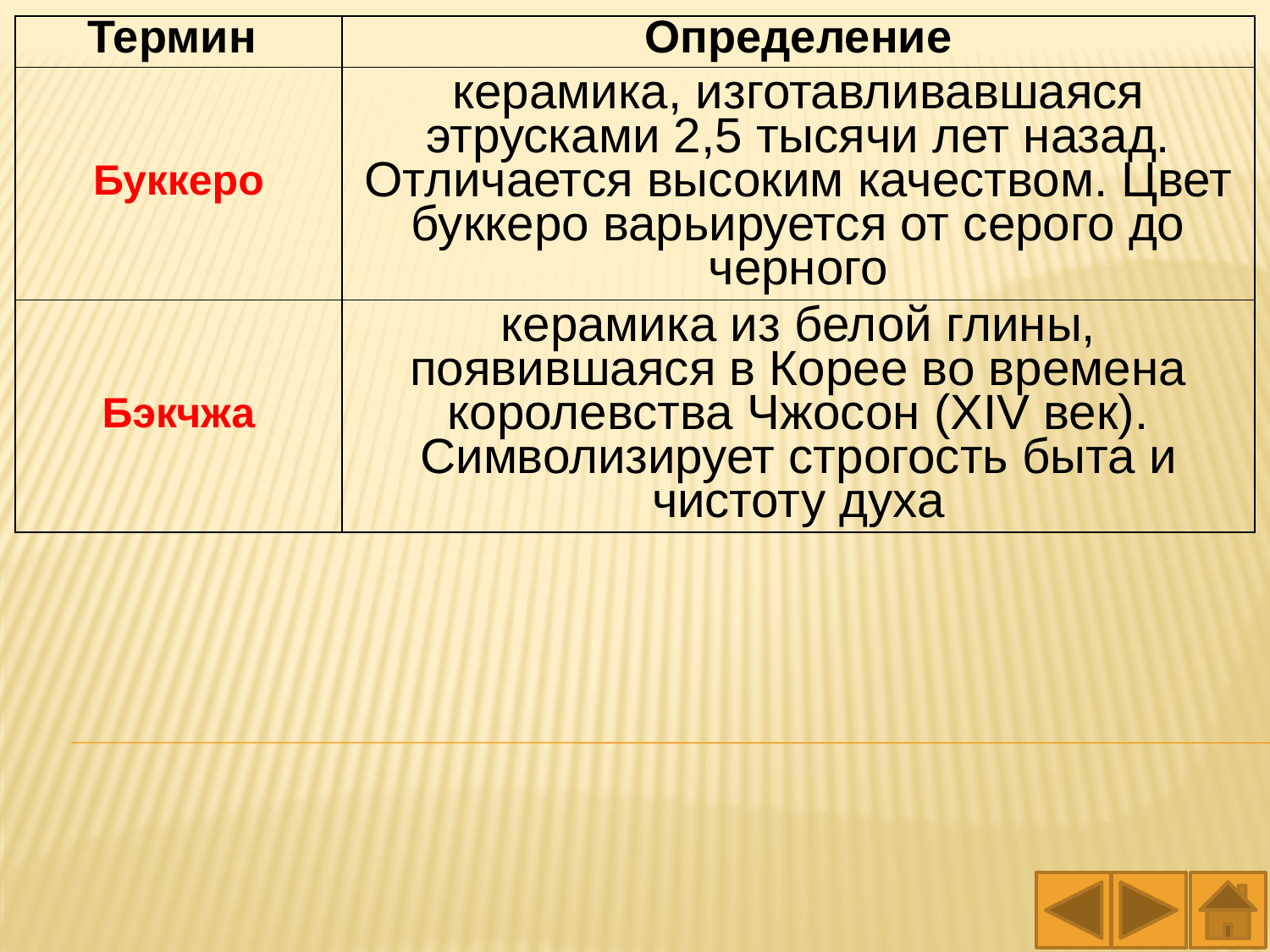

| Термин | Определение |
| --- | --- |
| Буккеро | керамика, изготавливавшаяся этрусками 2,5 тысячи лет назад. Отличается высоким качеством. Цвет буккеро варьируется от серого до черного |
| Бэкчжа | керамика из белой глины, появившаяся в Корее во времена королевства Чжосон (XIV век). Символизирует строгость быта и чистоту духа |